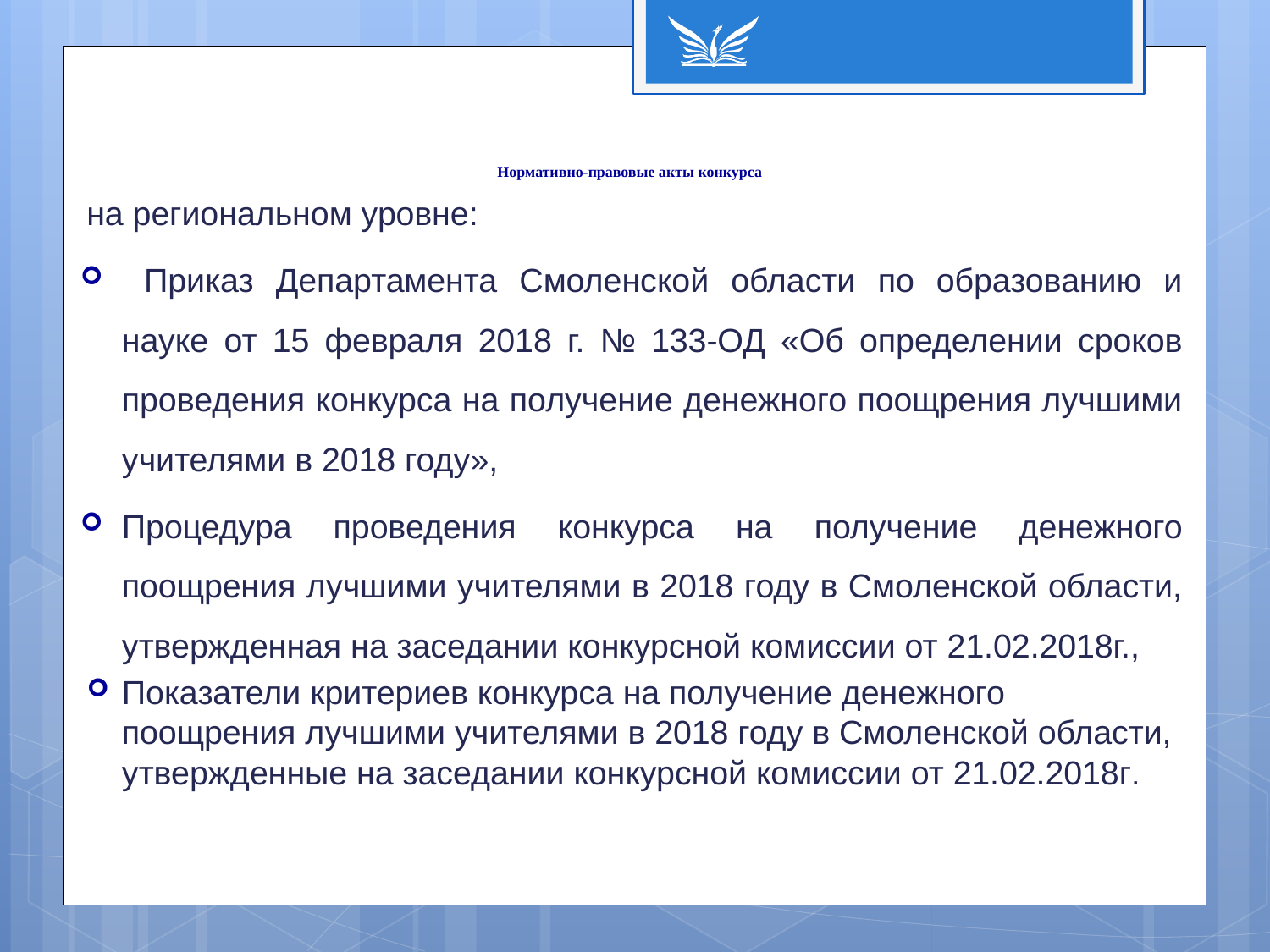

# Нормативно-правовые акты конкурса
на региональном уровне:
 Приказ Департамента Смоленской области по образованию и науке от 15 февраля 2018 г. № 133-ОД «Об определении сроков проведения конкурса на получение денежного поощрения лучшими учителями в 2018 году»,
Процедура проведения конкурса на получение денежного поощрения лучшими учителями в 2018 году в Смоленской области, утвержденная на заседании конкурсной комиссии от 21.02.2018г.,
Показатели критериев конкурса на получение денежного поощрения лучшими учителями в 2018 году в Смоленской области, утвержденные на заседании конкурсной комиссии от 21.02.2018г.